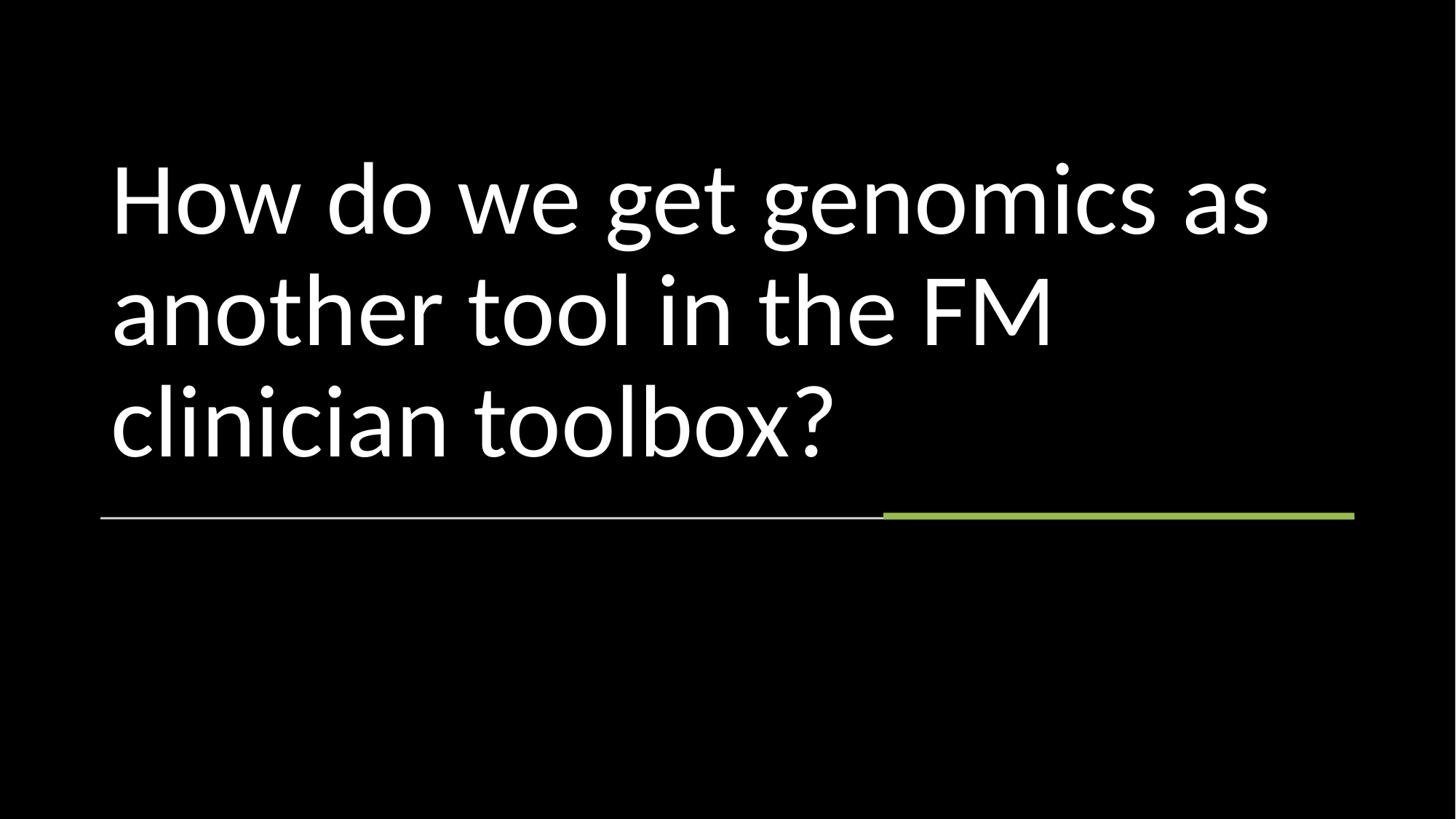

# How do we get genomics as another tool in the FM clinician toolbox?